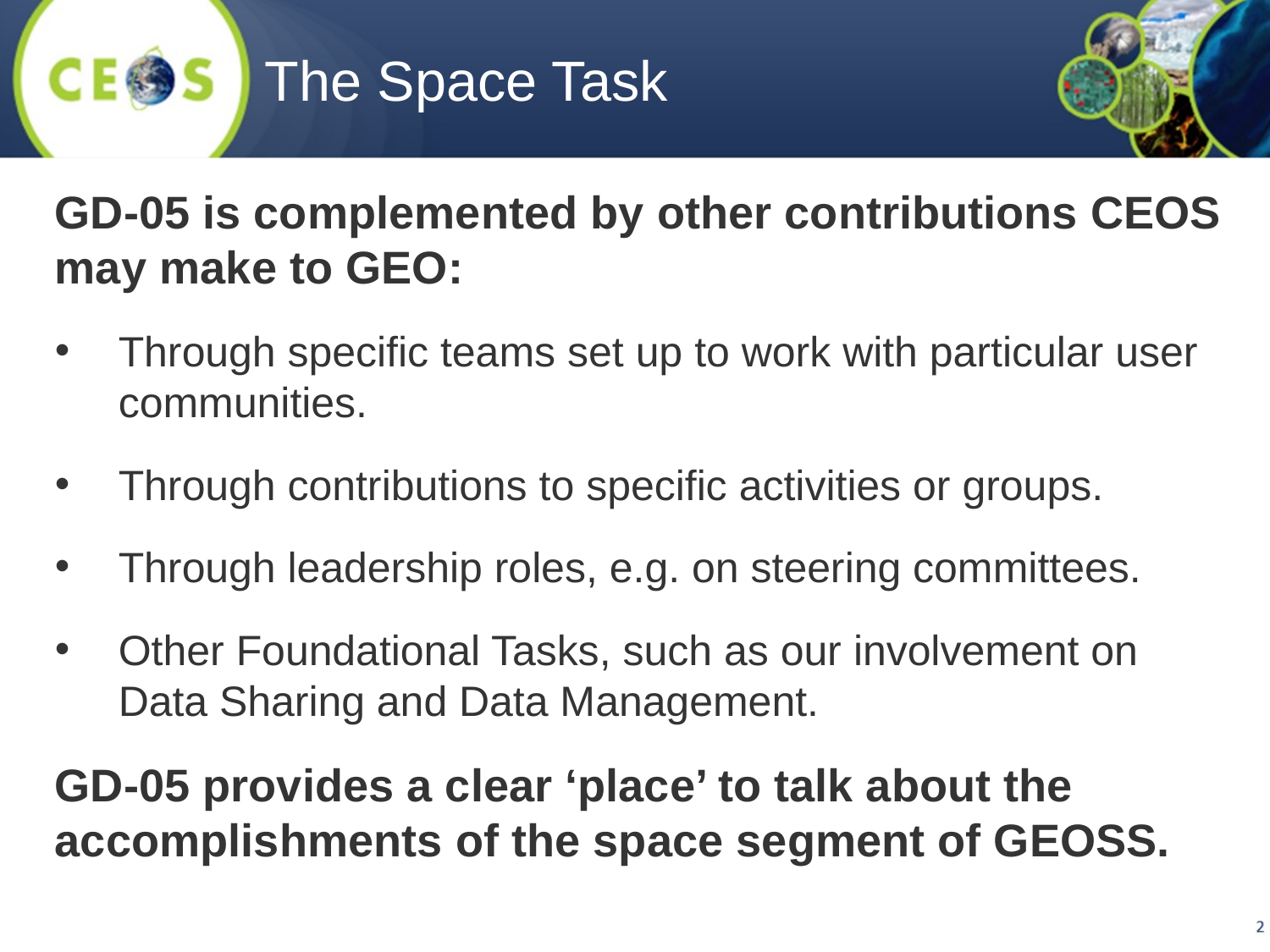

The Space Task
GD-05 is complemented by other contributions CEOS may make to GEO:
Through specific teams set up to work with particular user communities.
Through contributions to specific activities or groups.
Through leadership roles, e.g. on steering committees.
Other Foundational Tasks, such as our involvement on Data Sharing and Data Management.
GD-05 provides a clear ‘place’ to talk about the accomplishments of the space segment of GEOSS.